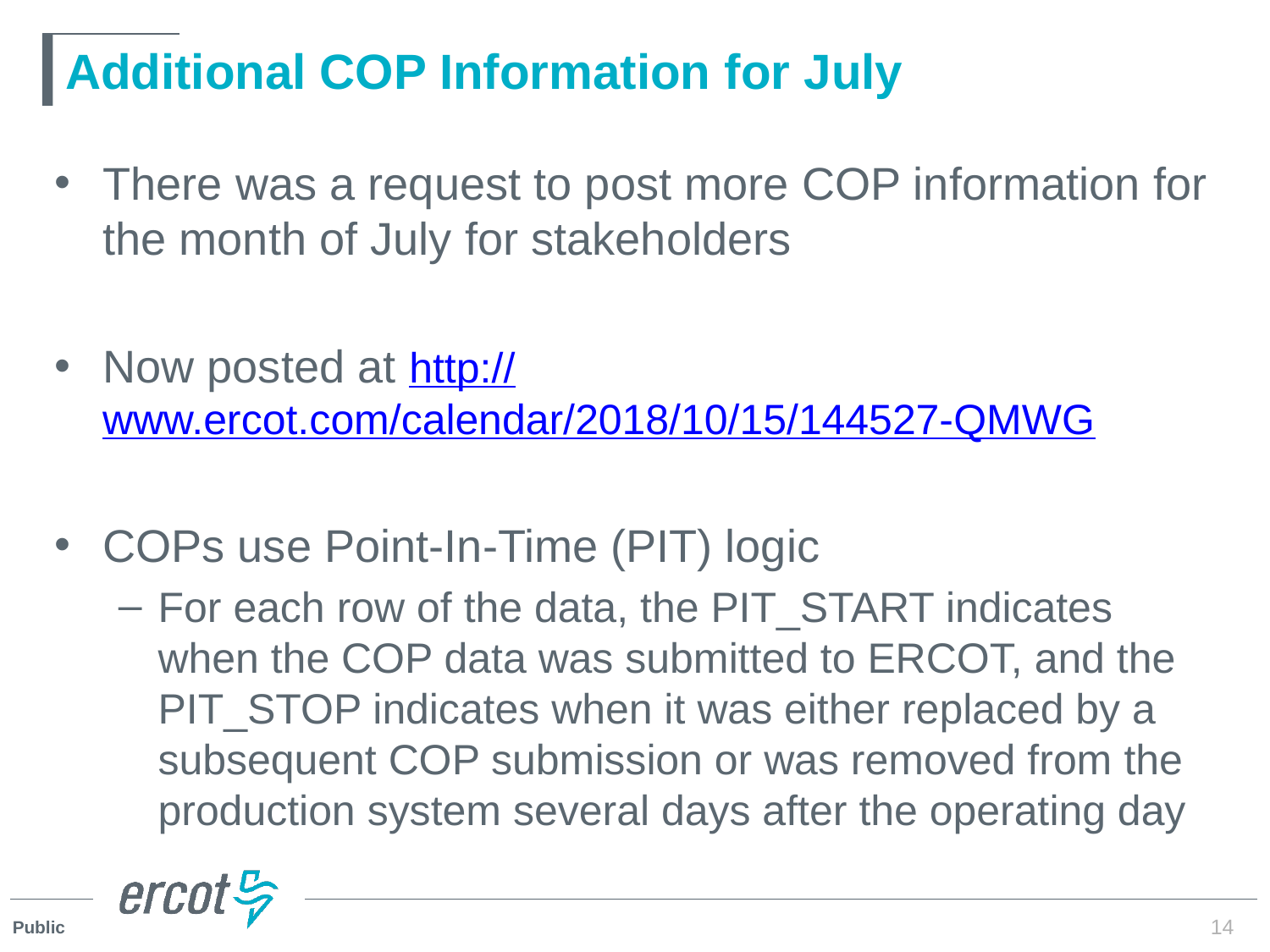

# Additional COP Information for July
There was a request to post more COP information for the month of July for stakeholders

Now posted at http://www.ercot.com/calendar/2018/10/15/144527-QMWG

COPs use Point-In-Time (PIT) logic
For each row of the data, the PIT_START indicates when the COP data was submitted to ERCOT, and the PIT_STOP indicates when it was either replaced by a subsequent COP submission or was removed from the production system several days after the operating day

14